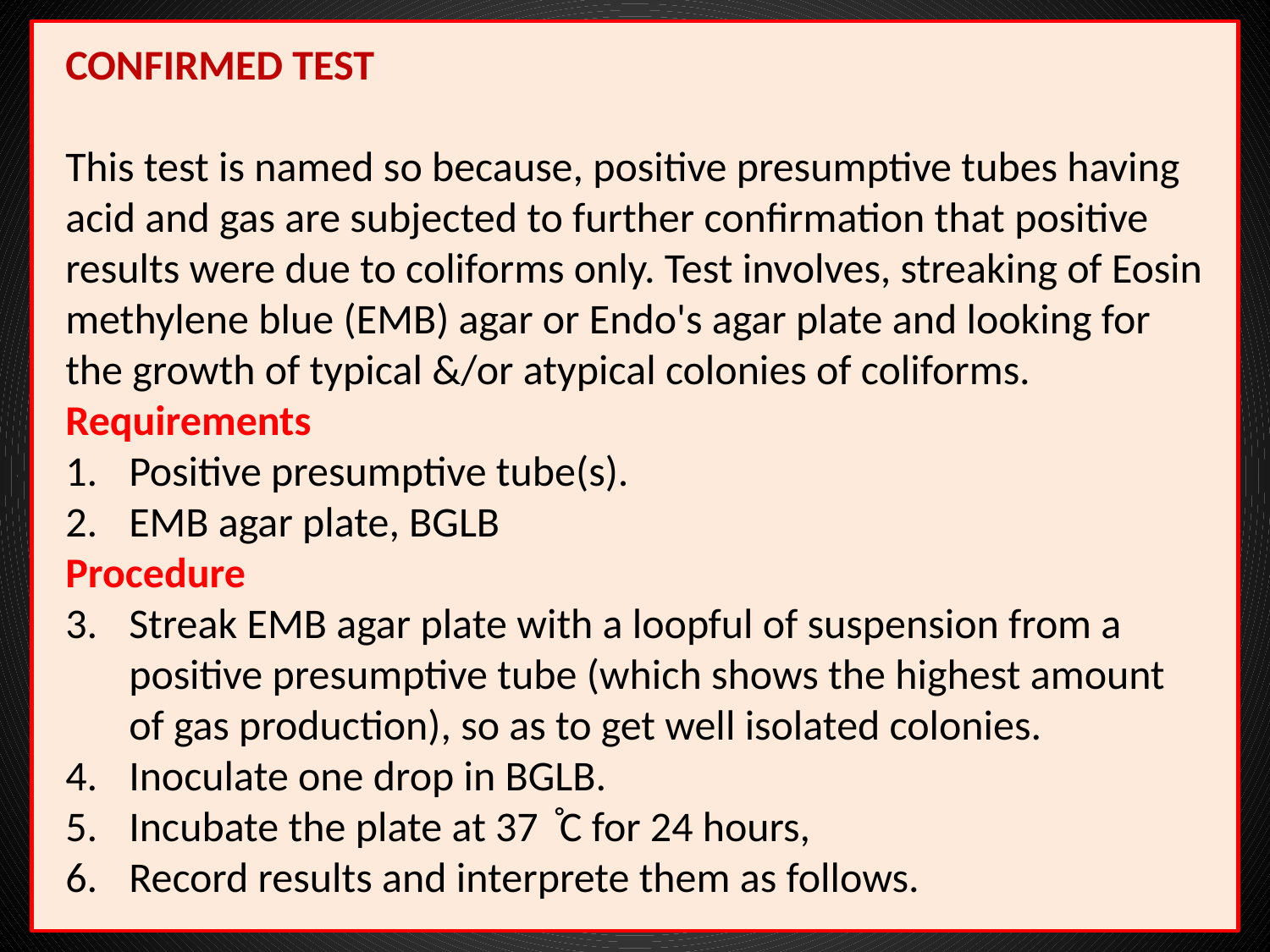

CONFIRMED TEST

This test is named so because, positive presumptive tubes having acid and gas are subjected to further confirmation that positive results were due to coliforms only. Test involves, streaking of Eosin methylene blue (EMB) agar or Endo's agar plate and looking for the growth of typical &/or atypical colonies of coliforms. Requirements
Positive presumptive tube(s).
EMB agar plate, BGLB
Procedure
Streak EMB agar plate with a loopful of suspension from a positive presumptive tube (which shows the highest amount of gas production), so as to get well isolated colonies.
Inoculate one drop in BGLB.
Incubate the plate at 37  ̊C for 24 hours,
Record results and interprete them as follows.